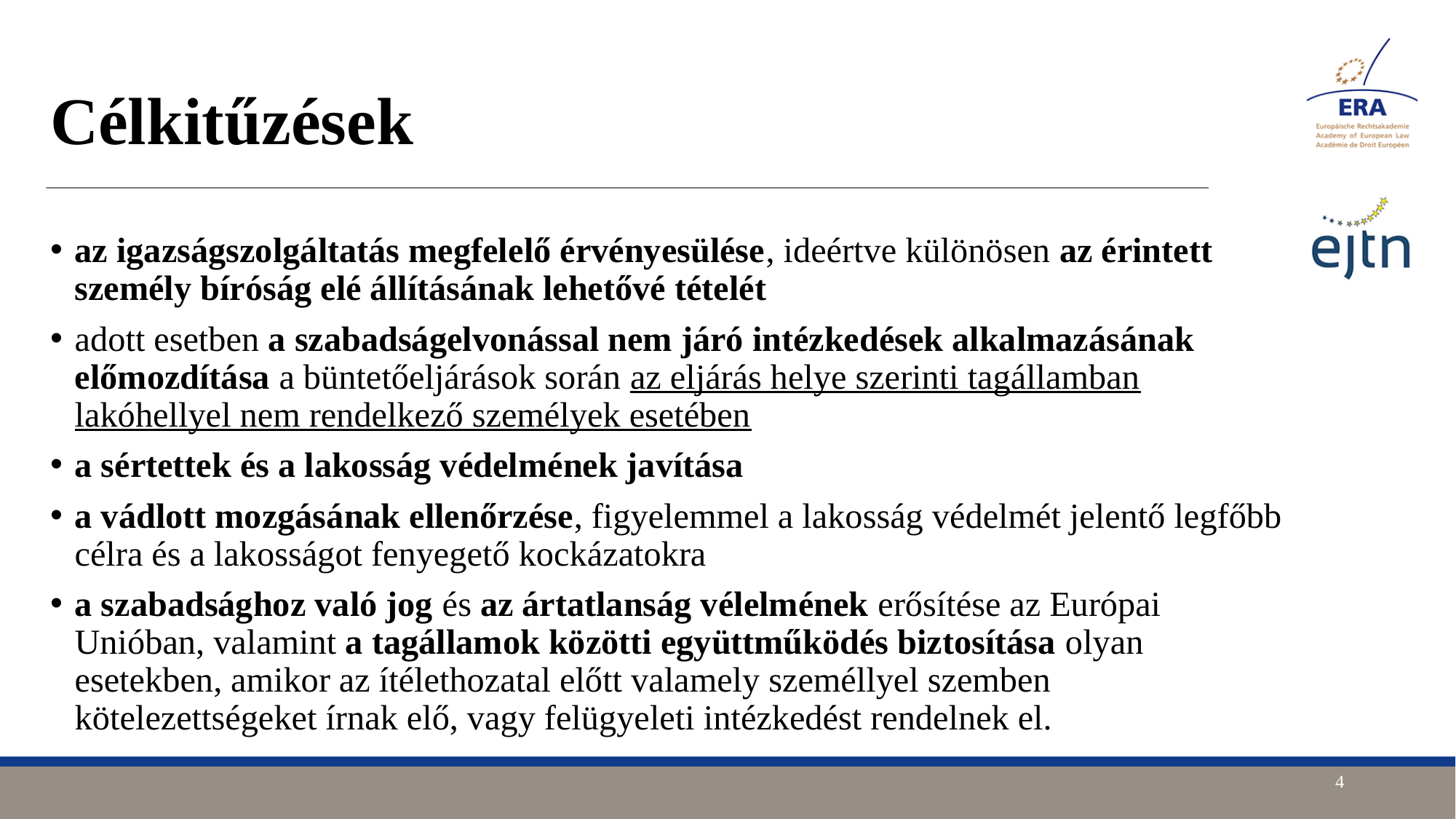

# Célkitűzések
az igazságszolgáltatás megfelelő érvényesülése, ideértve különösen az érintett személy bíróság elé állításának lehetővé tételét
adott esetben a szabadságelvonással nem járó intézkedések alkalmazásának előmozdítása a büntetőeljárások során az eljárás helye szerinti tagállamban lakóhellyel nem rendelkező személyek esetében
a sértettek és a lakosság védelmének javítása
a vádlott mozgásának ellenőrzése, figyelemmel a lakosság védelmét jelentő legfőbb célra és a lakosságot fenyegető kockázatokra
a szabadsághoz való jog és az ártatlanság vélelmének erősítése az Európai Unióban, valamint a tagállamok közötti együttműködés biztosítása olyan esetekben, amikor az ítélethozatal előtt valamely személlyel szemben kötelezettségeket írnak elő, vagy felügyeleti intézkedést rendelnek el.
4